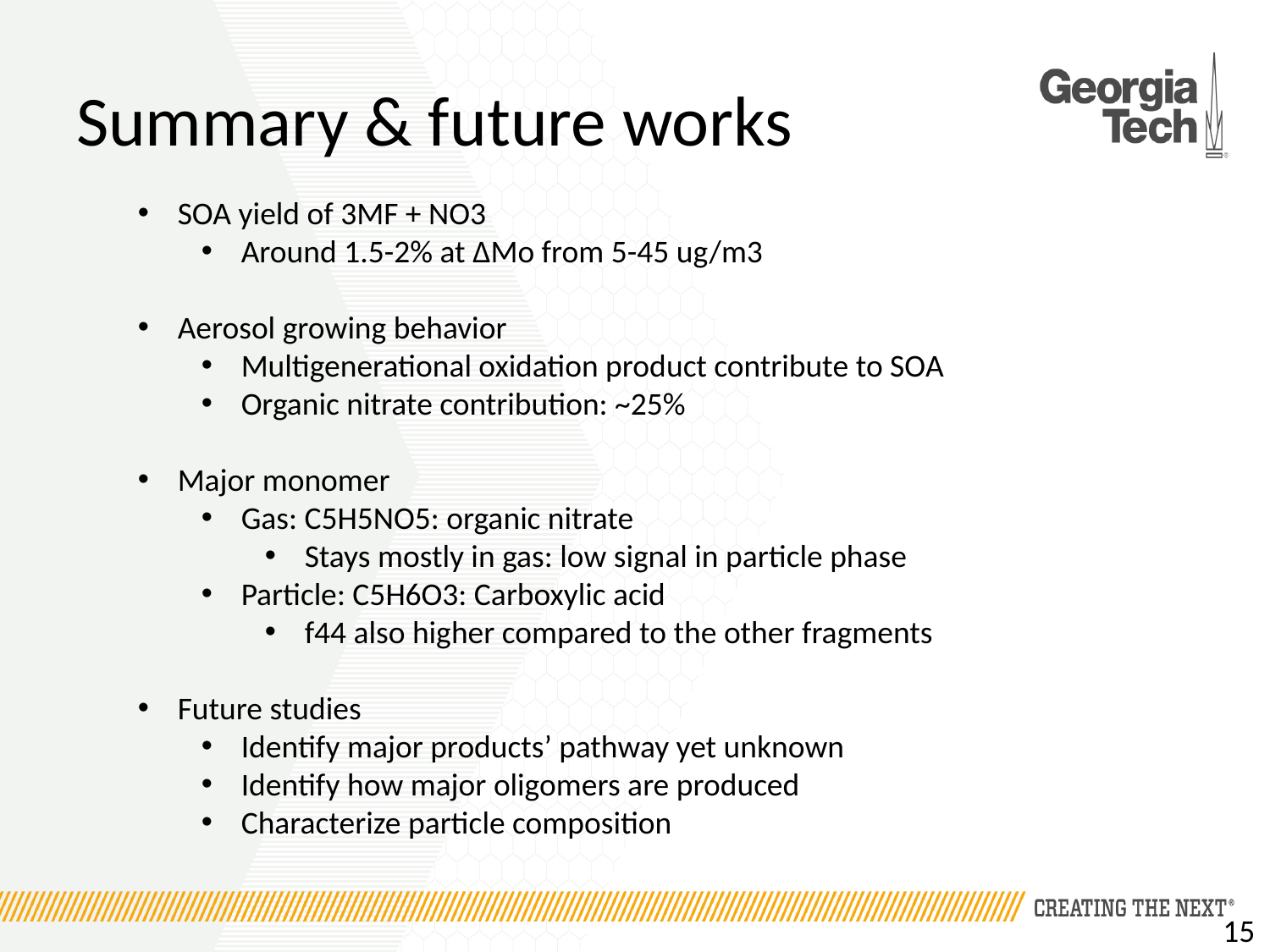

# Summary & future works
SOA yield of 3MF + NO3
Around 1.5-2% at ΔMo from 5-45 ug/m3

Aerosol growing behavior
Multigenerational oxidation product contribute to SOA
Organic nitrate contribution: ~25%

Major monomer
Gas: C5H5NO5: organic nitrate
Stays mostly in gas: low signal in particle phase
Particle: C5H6O3: Carboxylic acid
f44 also higher compared to the other fragments

Future studies
Identify major products’ pathway yet unknown
Identify how major oligomers are produced
Characterize particle composition

15